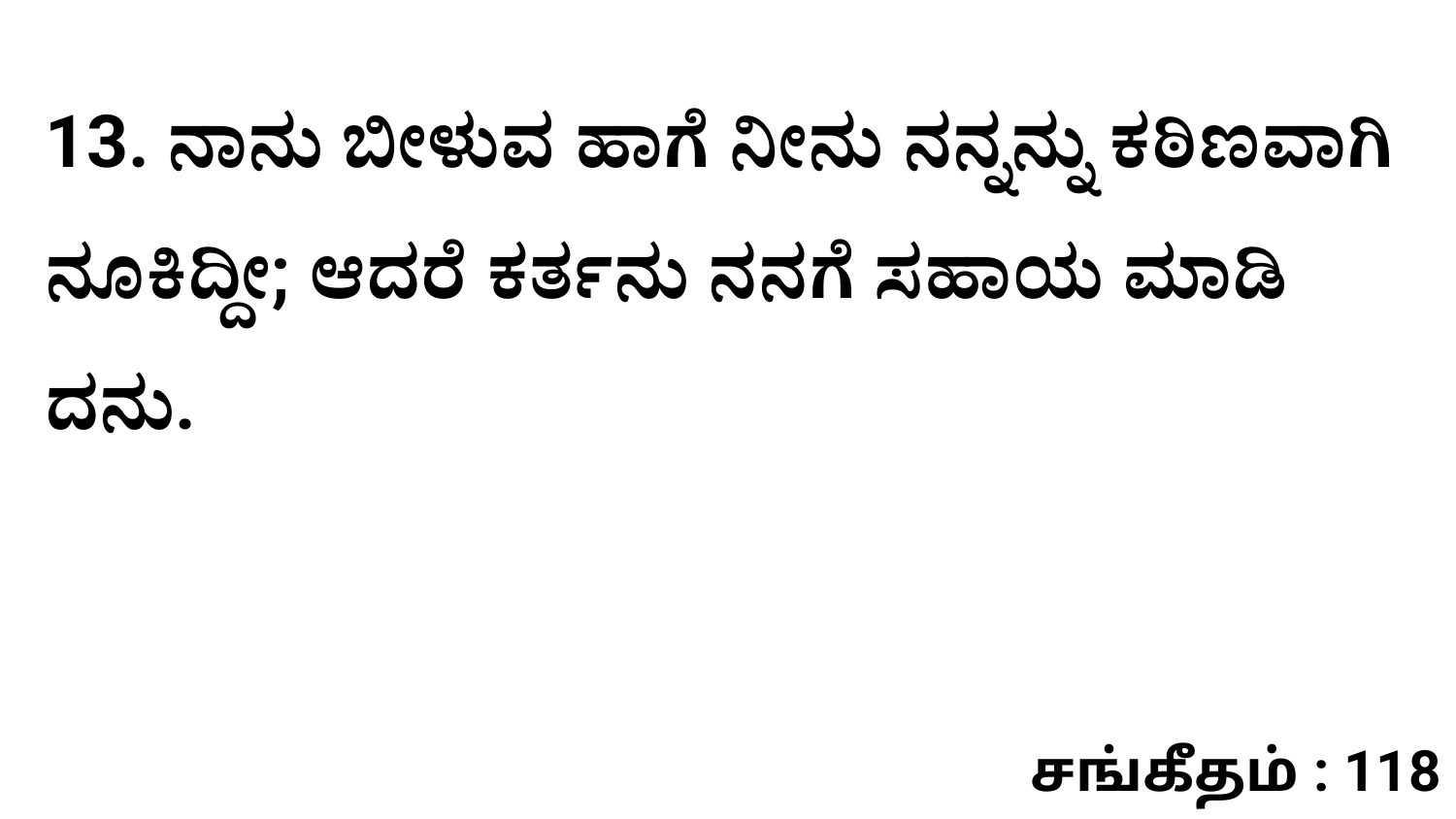

13. ನಾನು ಬೀಳುವ ಹಾಗೆ ನೀನು ನನ್ನನ್ನು ಕಠಿಣವಾಗಿ ನೂಕಿದ್ದೀ; ಆದರೆ ಕರ್ತನು ನನಗೆ ಸಹಾಯ ಮಾಡಿ ದನು.
சங்கீதம் : 118